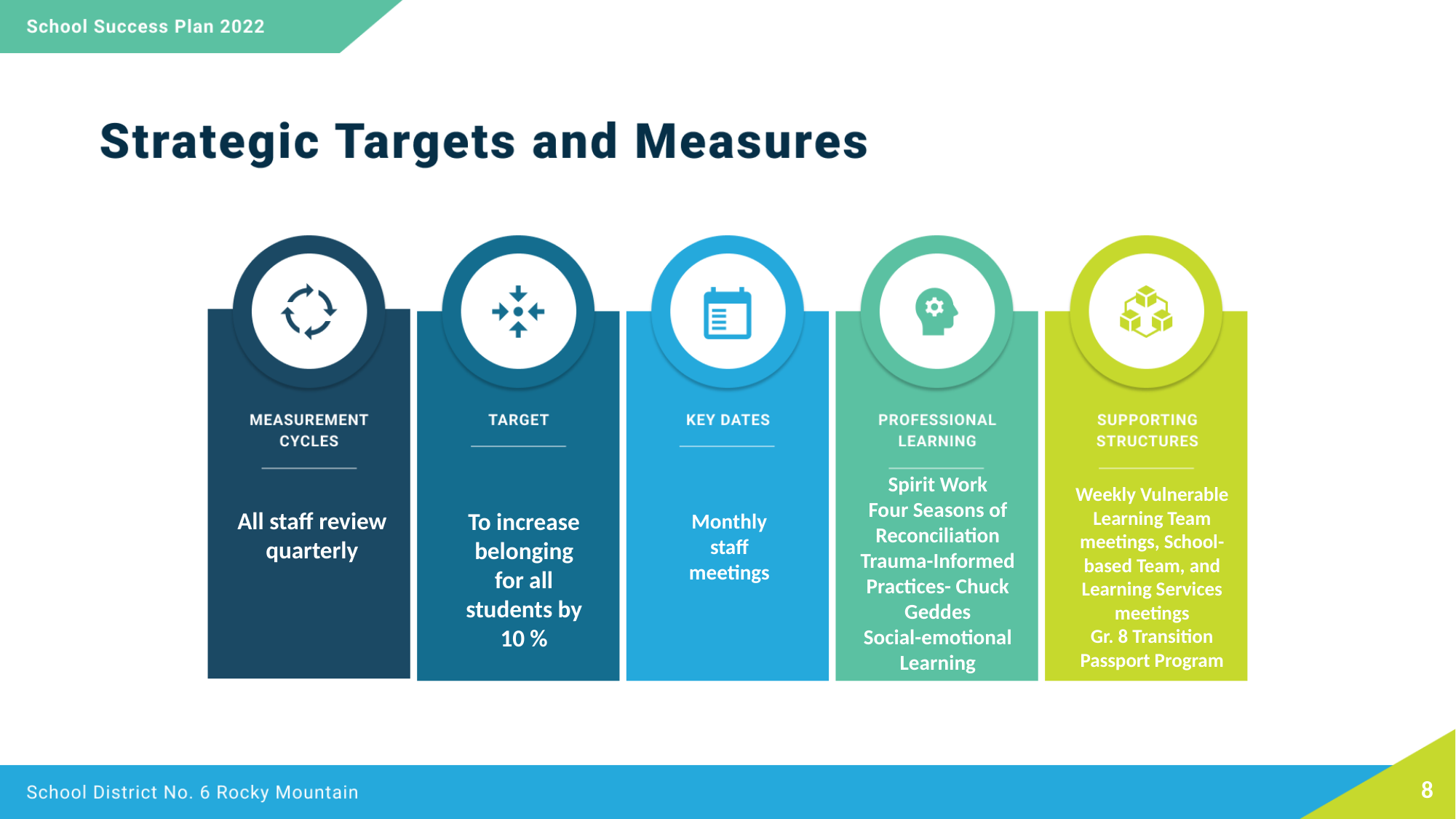

Spirit Work
Four Seasons of Reconciliation
Trauma-Informed Practices- Chuck Geddes
Social-emotional Learning

Weekly Vulnerable Learning Team meetings, School-based Team, and Learning Services meetings
Gr. 8 Transition Passport Program
All staff review quarterly
To increase belonging for all students by 10 %
Monthly staff meetings

8